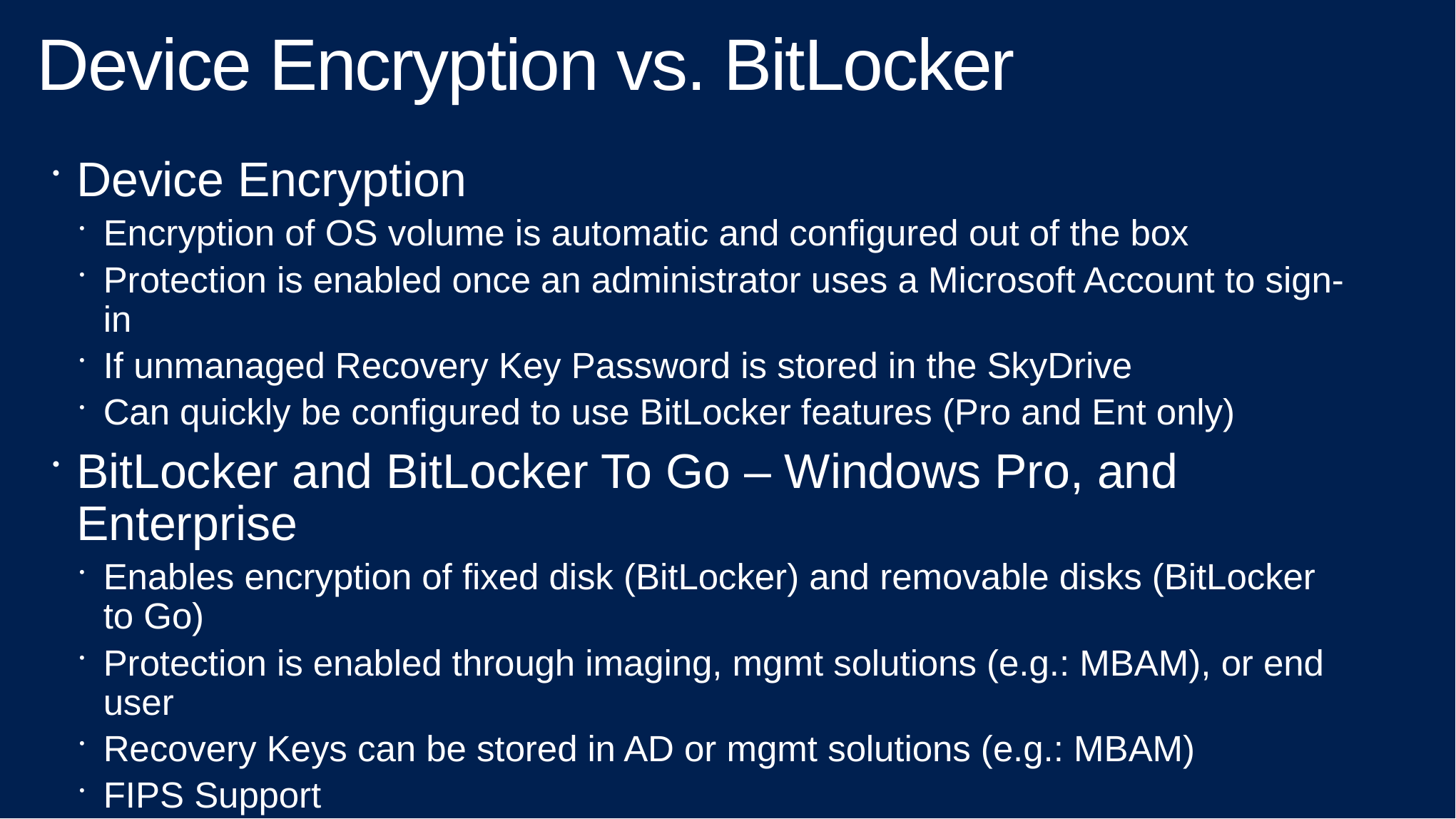

Device Encryption vs. BitLocker
Device Encryption
Encryption of OS volume is automatic and configured out of the box
Protection is enabled once an administrator uses a Microsoft Account to sign-in
If unmanaged Recovery Key Password is stored in the SkyDrive
Can quickly be configured to use BitLocker features (Pro and Ent only)
BitLocker and BitLocker To Go – Windows Pro, and Enterprise
Enables encryption of fixed disk (BitLocker) and removable disks (BitLocker to Go)
Protection is enabled through imaging, mgmt solutions (e.g.: MBAM), or end user
Recovery Keys can be stored in AD or mgmt solutions (e.g.: MBAM)
FIPS Support